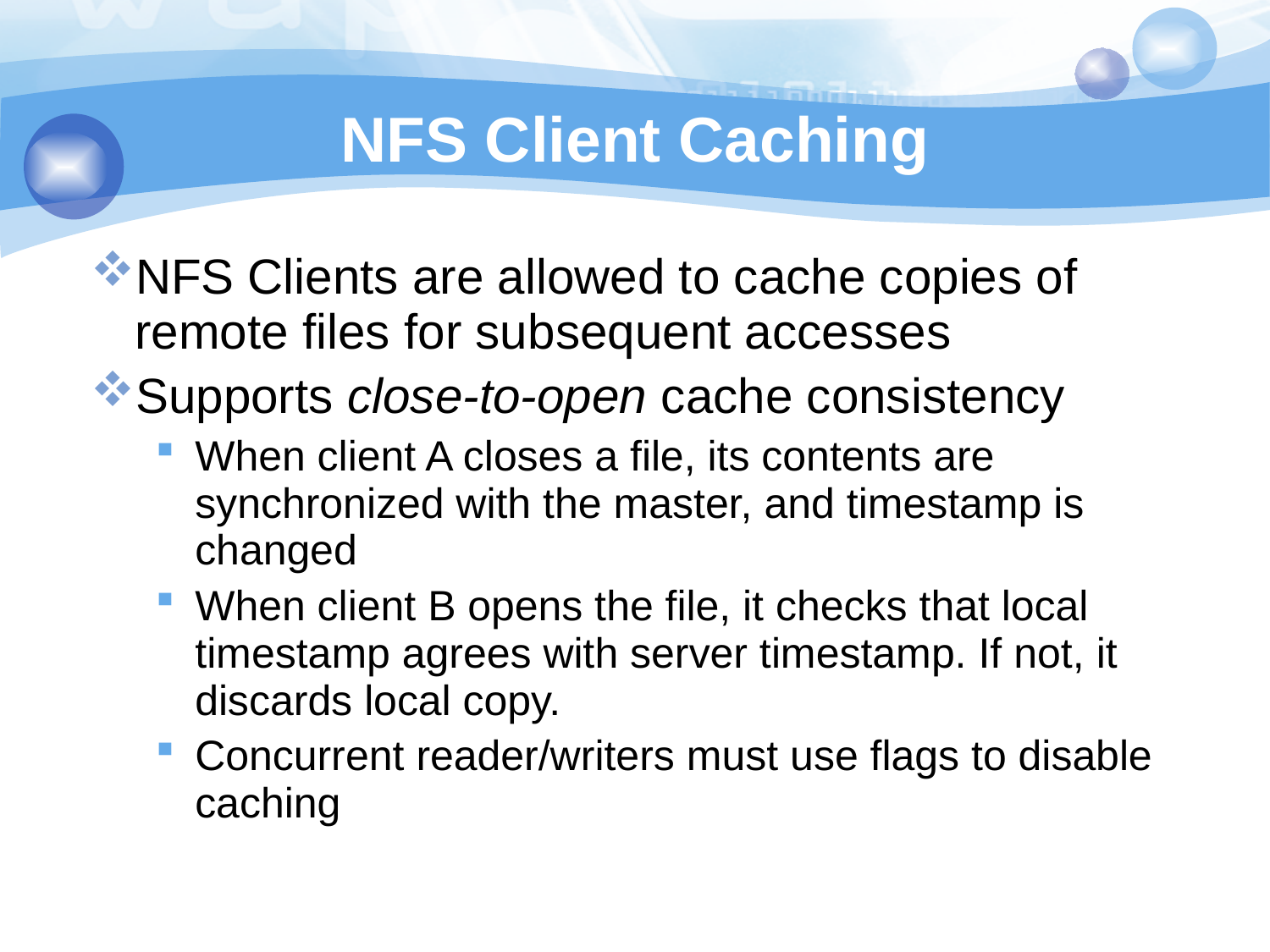

NFS Client Caching
NFS Clients are allowed to cache copies of remote files for subsequent accesses
Supports close-to-open cache consistency
When client A closes a file, its contents are synchronized with the master, and timestamp is changed
When client B opens the file, it checks that local timestamp agrees with server timestamp. If not, it discards local copy.
Concurrent reader/writers must use flags to disable caching